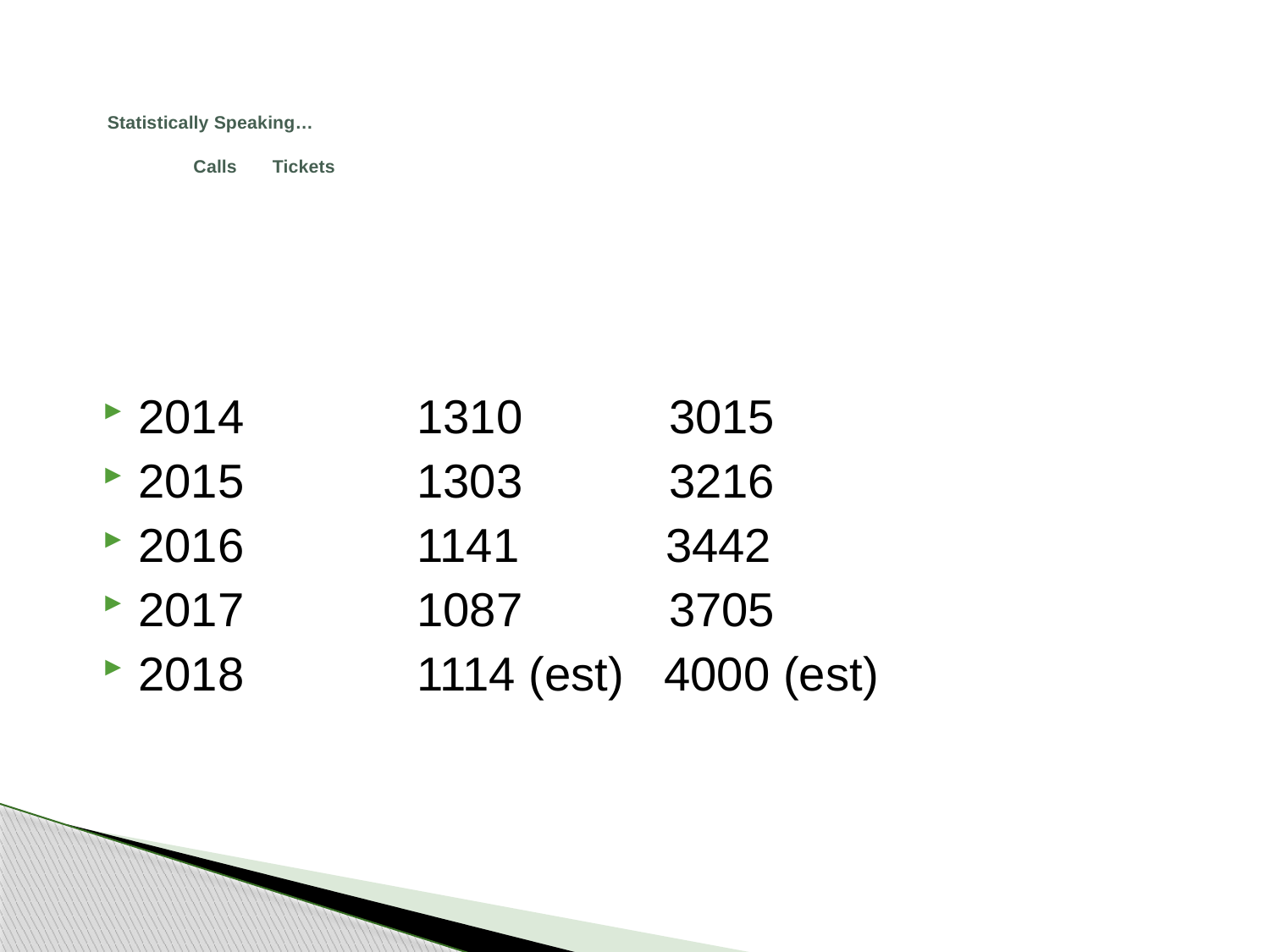

# Statistically Speaking… Calls       Tickets

2014             1310           3015
2015             1303           3216
2016             1141           3442
2017             1087           3705
2018             1114 (est)   4000 (est)